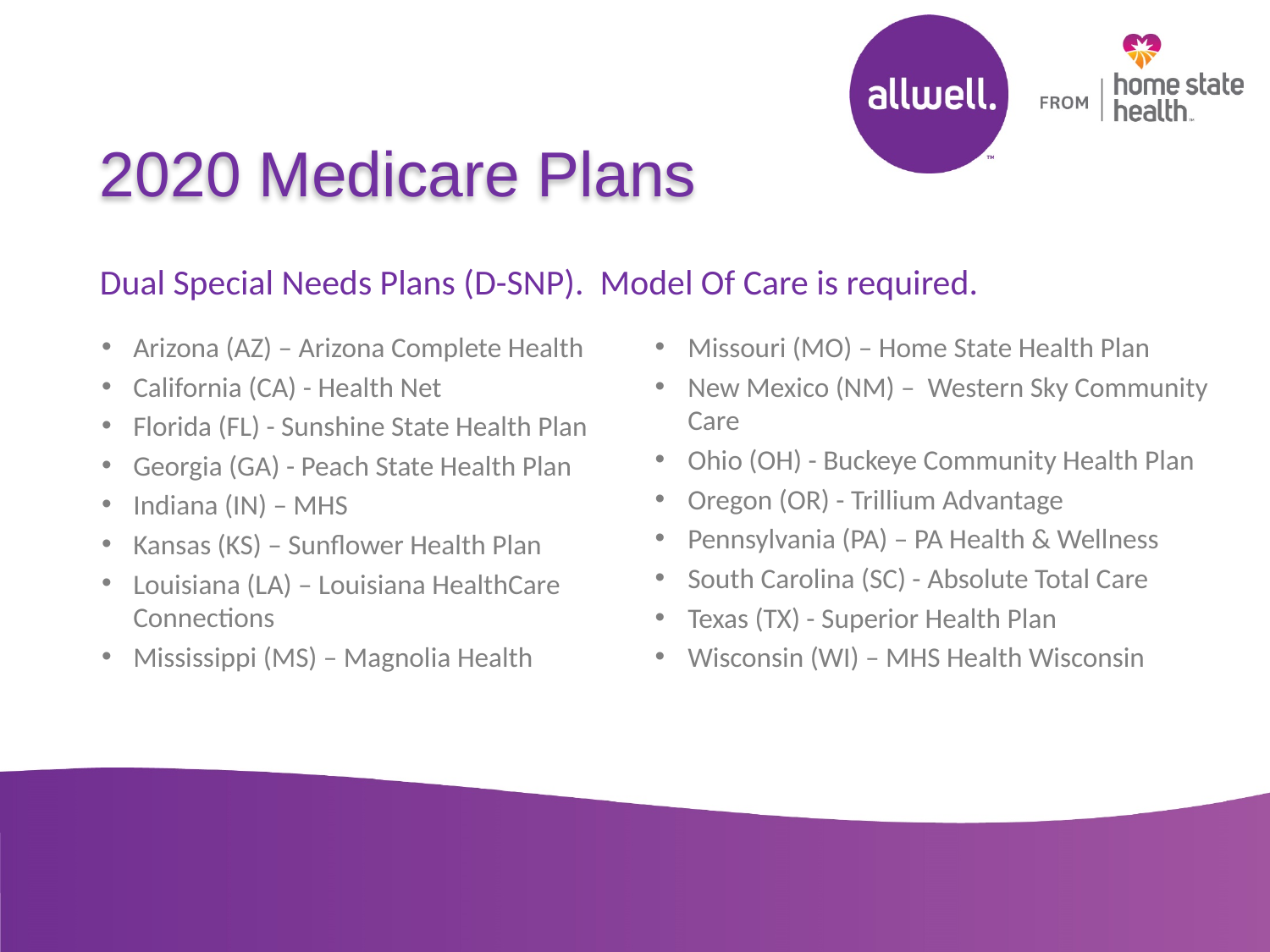

2020 Medicare Plans
Dual Special Needs Plans (D-SNP).  Model Of Care is required.
Arizona (AZ) – Arizona Complete Health
California (CA) - Health Net
Florida (FL) - Sunshine State Health Plan
Georgia (GA) - Peach State Health Plan
Indiana (IN) – MHS
Kansas (KS) – Sunflower Health Plan
Louisiana (LA) – Louisiana HealthCare Connections
Mississippi (MS) – Magnolia Health
Missouri (MO) – Home State Health Plan
New Mexico (NM) –  Western Sky Community Care
Ohio (OH) - Buckeye Community Health Plan
Oregon (OR) - Trillium Advantage
Pennsylvania (PA) – PA Health & Wellness
South Carolina (SC) - Absolute Total Care
Texas (TX) - Superior Health Plan
Wisconsin (WI) – MHS Health Wisconsin